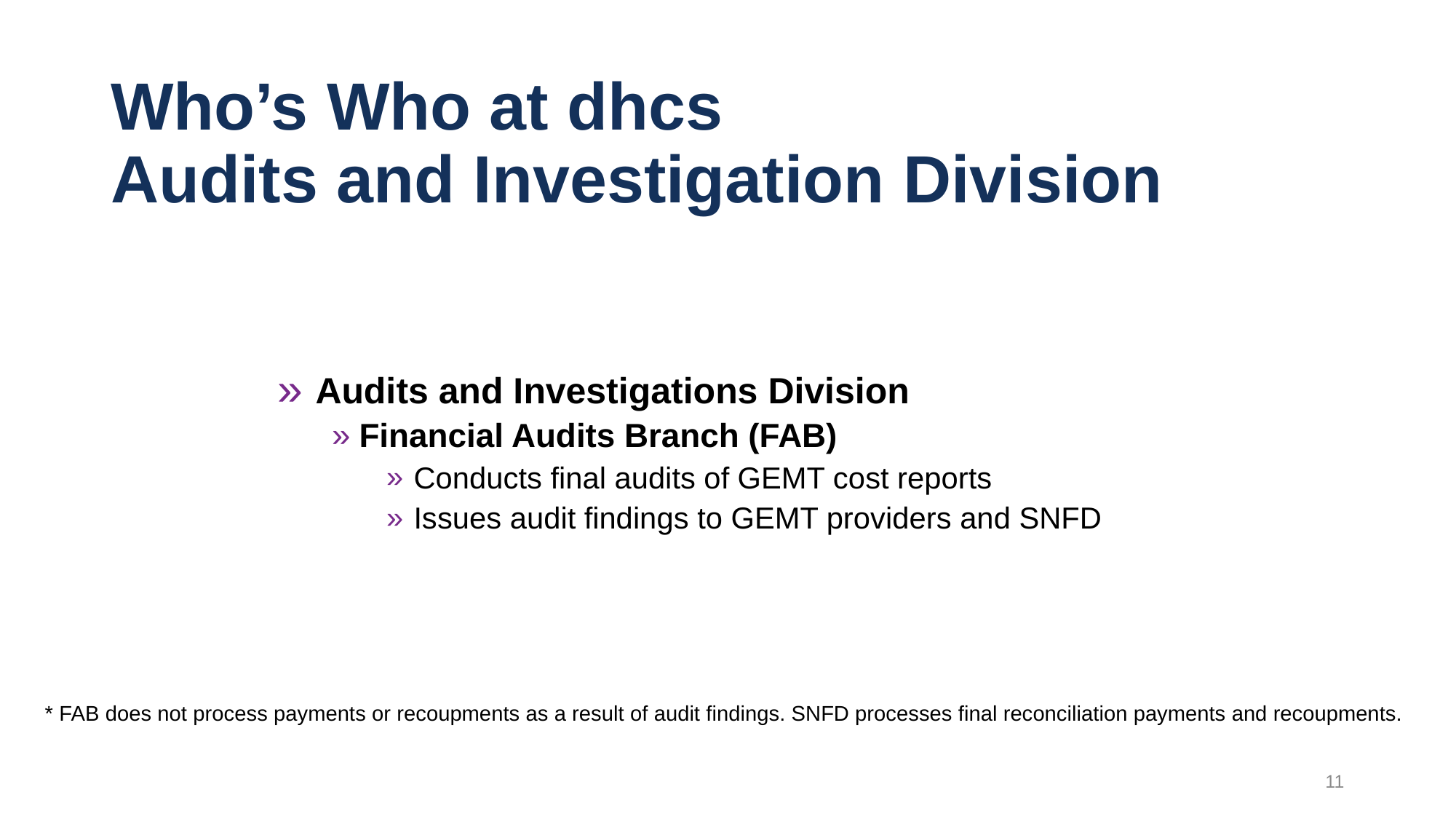

# Who’s Who at dhcs Audits and Investigation Division
Audits and Investigations Division
Financial Audits Branch (FAB)
Conducts final audits of GEMT cost reports
Issues audit findings to GEMT providers and SNFD
* FAB does not process payments or recoupments as a result of audit findings. SNFD processes final reconciliation payments and recoupments.
11